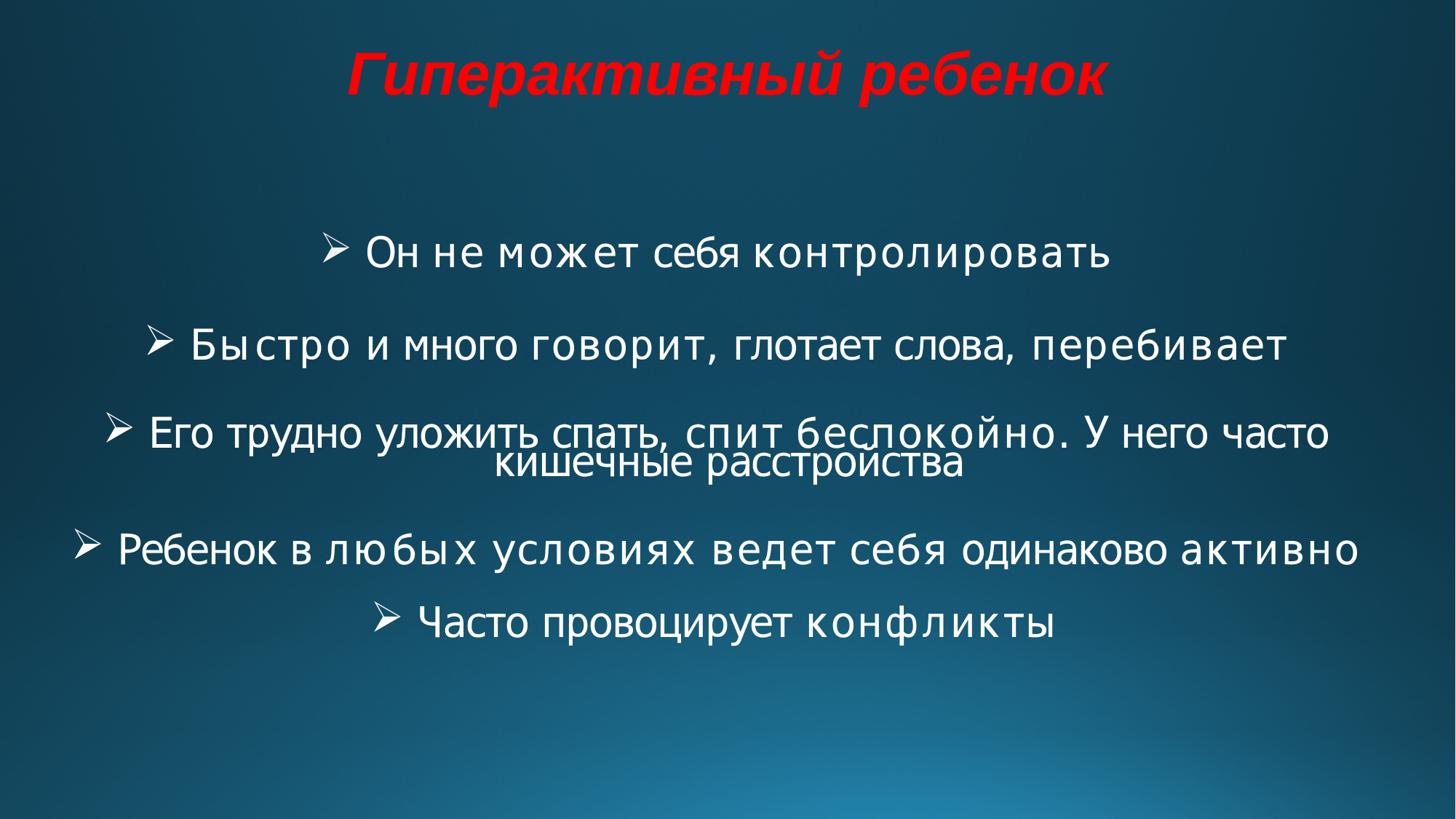

Гиперактивный ребенок
 Он не может себя контролировать

 Быстро и много говорит, глотает слова, перебивает

 Его трудно уложить спать, спит беспокойно. У него часто кишечные расстройства

 Ребенок в любых условиях ведет себя одинаково активно
 Часто провоцирует конфликты